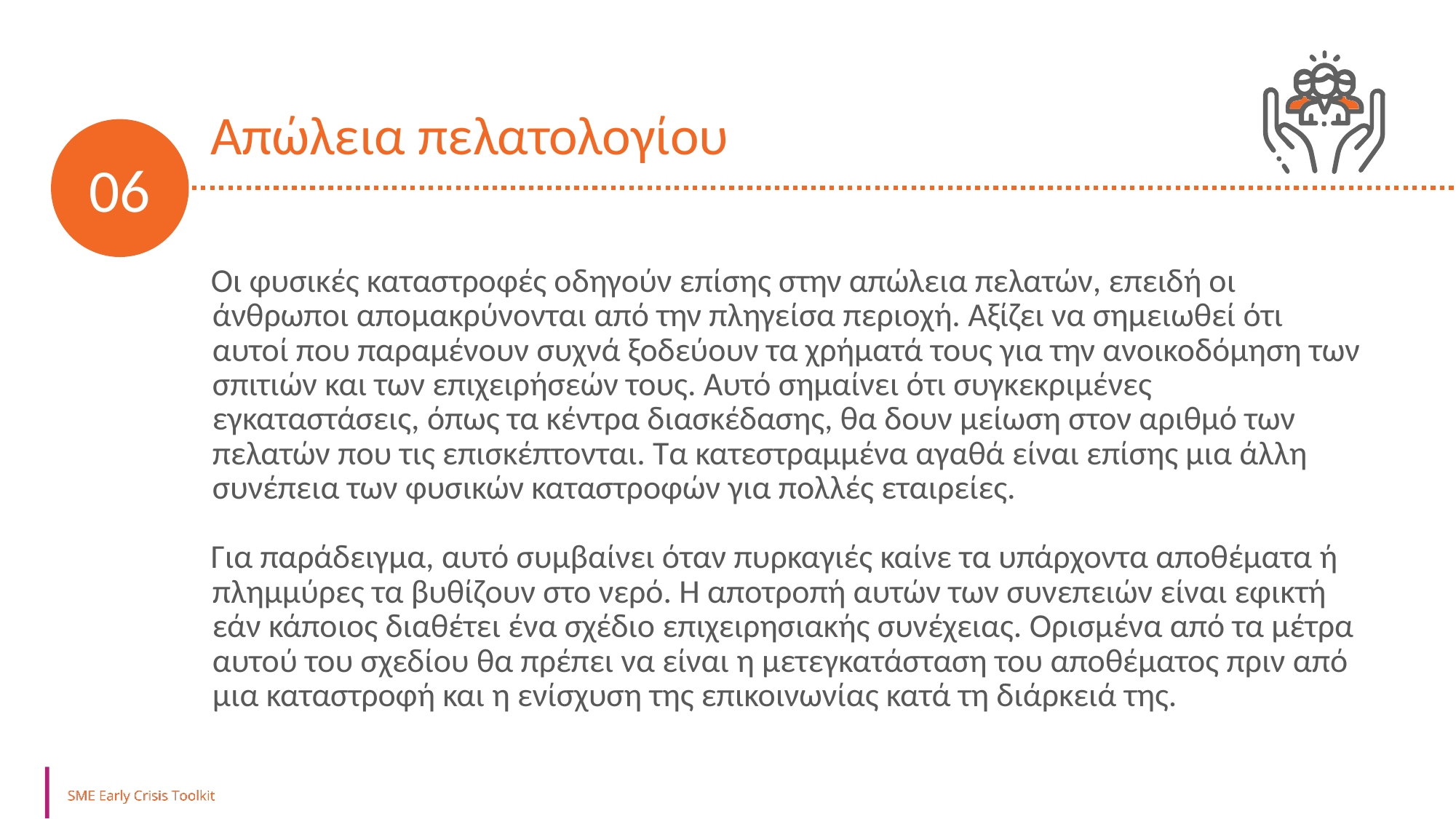

Απώλεια πελατολογίου

06
Οι φυσικές καταστροφές οδηγούν επίσης στην απώλεια πελατών, επειδή οι άνθρωποι απομακρύνονται από την πληγείσα περιοχή. Αξίζει να σημειωθεί ότι αυτοί που παραμένουν συχνά ξοδεύουν τα χρήματά τους για την ανοικοδόμηση των σπιτιών και των επιχειρήσεών τους. Αυτό σημαίνει ότι συγκεκριμένες εγκαταστάσεις, όπως τα κέντρα διασκέδασης, θα δουν μείωση στον αριθμό των πελατών που τις επισκέπτονται. Τα κατεστραμμένα αγαθά είναι επίσης μια άλλη συνέπεια των φυσικών καταστροφών για πολλές εταιρείες.

Για παράδειγμα, αυτό συμβαίνει όταν πυρκαγιές καίνε τα υπάρχοντα αποθέματα ή πλημμύρες τα βυθίζουν στο νερό. Η αποτροπή αυτών των συνεπειών είναι εφικτή εάν κάποιος διαθέτει ένα σχέδιο επιχειρησιακής συνέχειας. Ορισμένα από τα μέτρα αυτού του σχεδίου θα πρέπει να είναι η μετεγκατάσταση του αποθέματος πριν από μια καταστροφή και η ενίσχυση της επικοινωνίας κατά τη διάρκειά της.